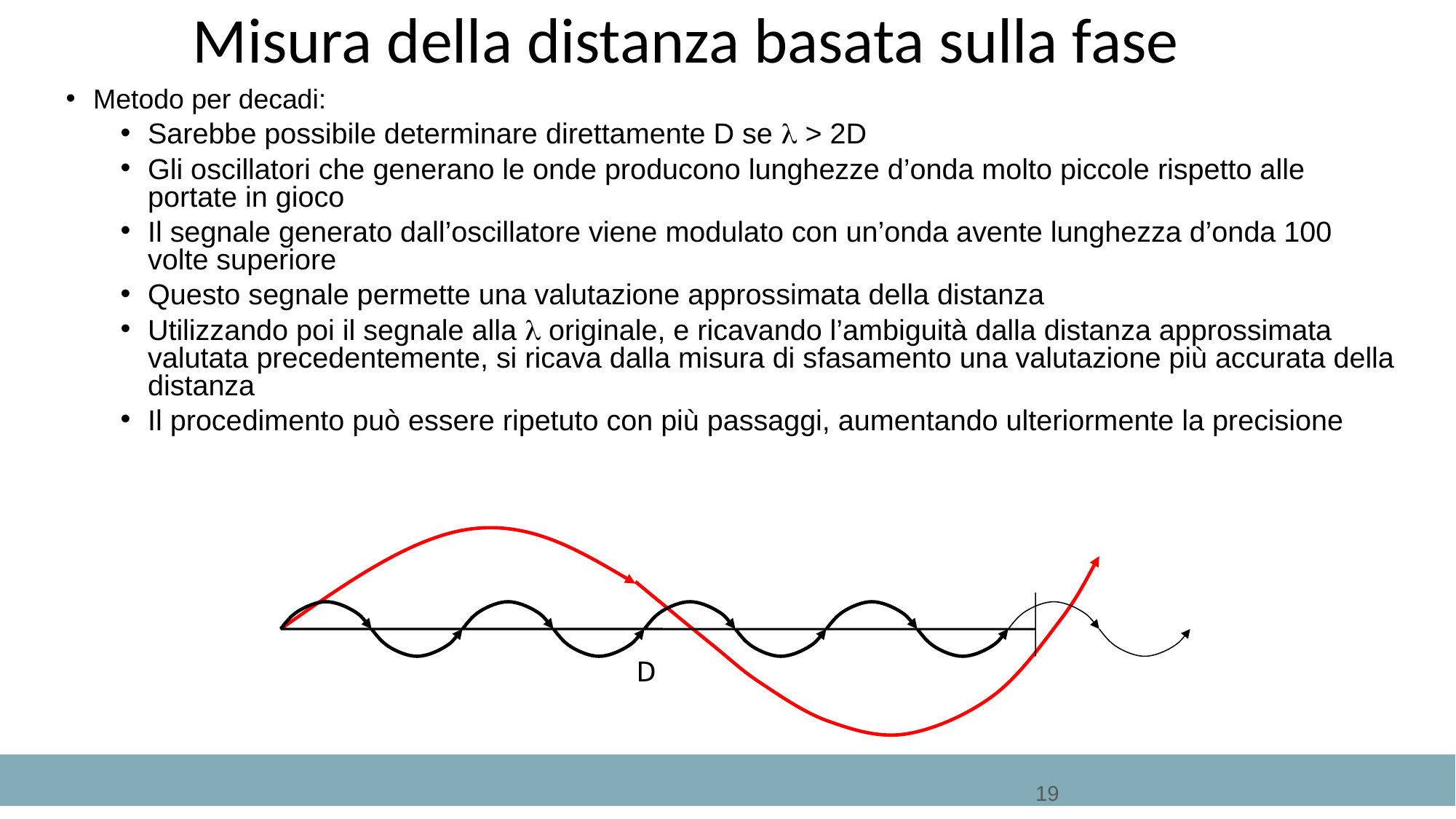

# Misura della distanza basata sulla fase
Metodo per decadi:
Sarebbe possibile determinare direttamente D se λ > 2D
Gli oscillatori che generano le onde producono lunghezze d’onda molto piccole rispetto alle portate in gioco
Il segnale generato dall’oscillatore viene modulato con un’onda avente lunghezza d’onda 100 volte superiore
Questo segnale permette una valutazione approssimata della distanza
Utilizzando poi il segnale alla λ originale, e ricavando l’ambiguità dalla distanza approssimata valutata precedentemente, si ricava dalla misura di sfasamento una valutazione più accurata della distanza
Il procedimento può essere ripetuto con più passaggi, aumentando ulteriormente la precisione

D
19